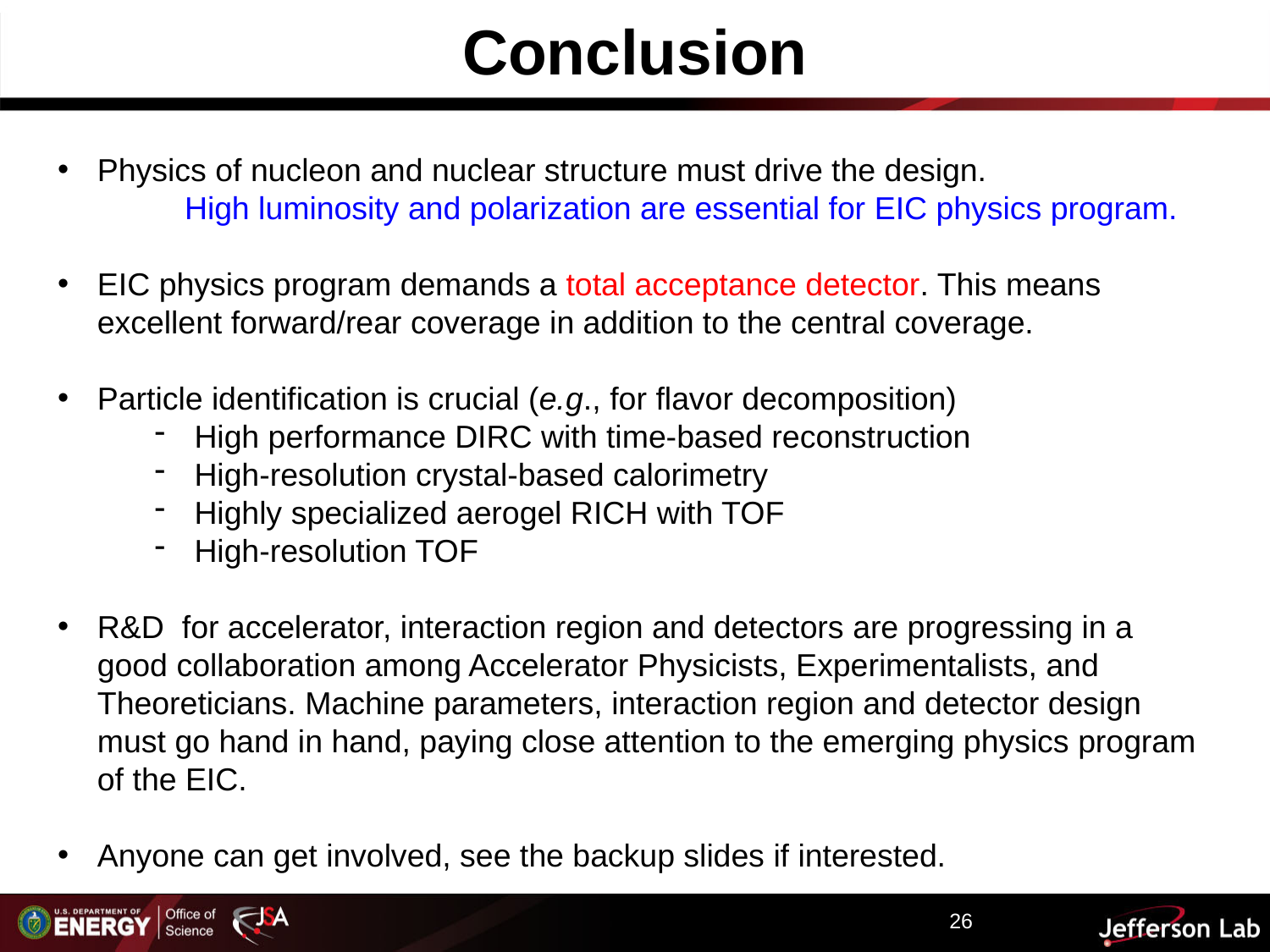

# Conclusion

Physics of nucleon and nuclear structure must drive the design.
	High luminosity and polarization are essential for EIC physics program.

EIC physics program demands a total acceptance detector. This means excellent forward/rear coverage in addition to the central coverage.

Particle identification is crucial (e.g., for flavor decomposition)
High performance DIRC with time-based reconstruction
High-resolution crystal-based calorimetry
Highly specialized aerogel RICH with TOF
High-resolution TOF

R&D  for accelerator, interaction region and detectors are progressing in a good collaboration among Accelerator Physicists, Experimentalists, and Theoreticians. Machine parameters, interaction region and detector design must go hand in hand, paying close attention to the emerging physics program of the EIC.

Anyone can get involved, see the backup slides if interested.
26